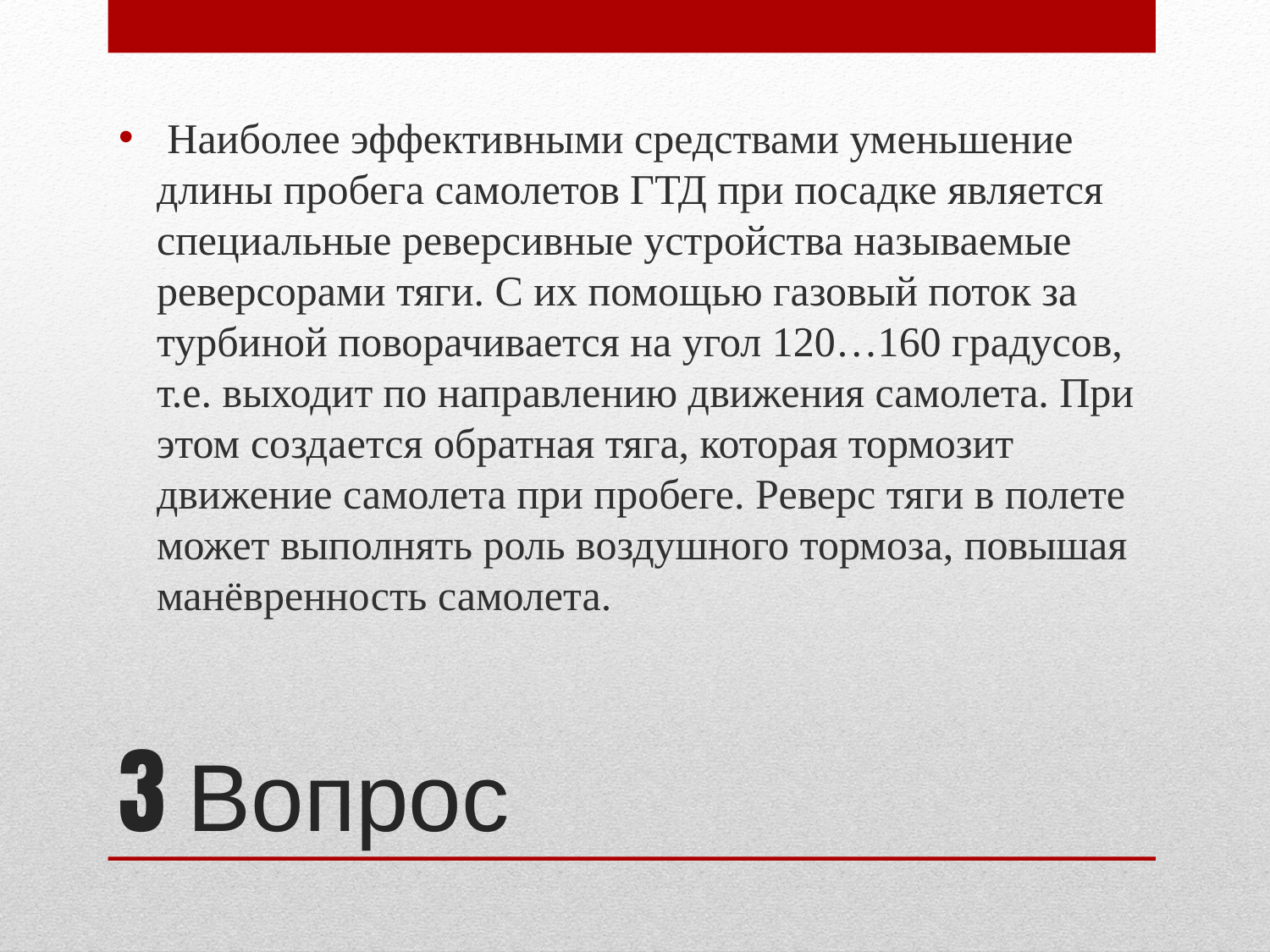

Наиболее эффективными средствами уменьшение длины пробега самолетов ГТД при посадке является специальные реверсивные устройства называемые реверсорами тяги. С их помощью газовый поток за турбиной поворачивается на угол 120…160 градусов, т.е. выходит по направлению движения самолета. При этом создается обратная тяга, которая тормозит движение самолета при пробеге. Реверс тяги в полете может выполнять роль воздушного тормоза, повышая манёвренность самолета.
# 3 Вопрос